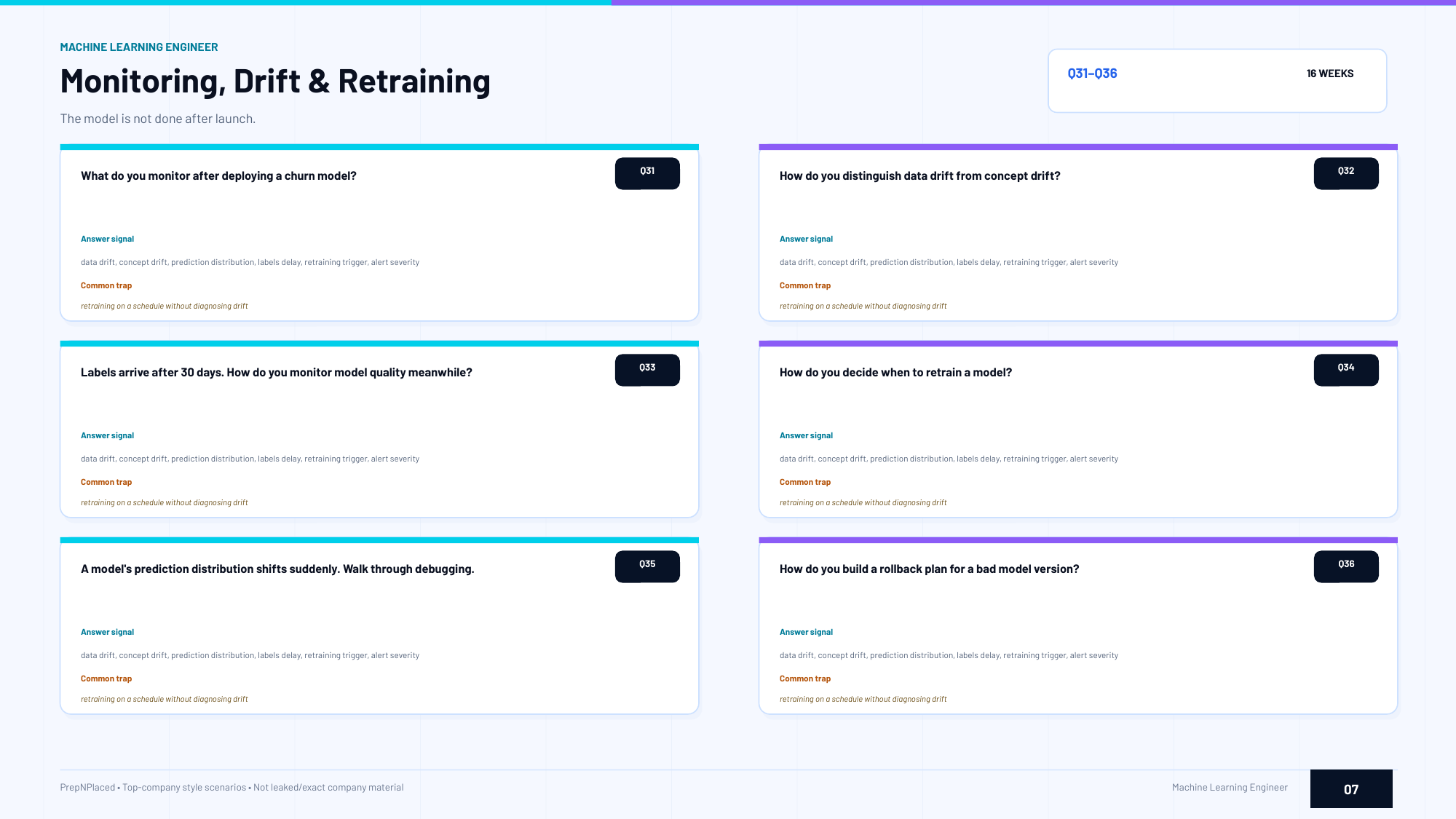

MACHINE LEARNING ENGINEER

Monitoring, Drift & Retraining
Q31–Q36
16 WEEKS
The model is not done after launch.

Q31
Q32
What do you monitor after deploying a churn model?
How do you distinguish data drift from concept drift?
Answer signal
Answer signal
data drift, concept drift, prediction distribution, labels delay, retraining trigger, alert severity
data drift, concept drift, prediction distribution, labels delay, retraining trigger, alert severity
Common trap
Common trap
retraining on a schedule without diagnosing drift
retraining on a schedule without diagnosing drift

Q33
Q34
Labels arrive after 30 days. How do you monitor model quality meanwhile?
How do you decide when to retrain a model?
Answer signal
Answer signal
data drift, concept drift, prediction distribution, labels delay, retraining trigger, alert severity
data drift, concept drift, prediction distribution, labels delay, retraining trigger, alert severity
Common trap
Common trap
retraining on a schedule without diagnosing drift
retraining on a schedule without diagnosing drift

Q35
Q36
A model's prediction distribution shifts suddenly. Walk through debugging.
How do you build a rollback plan for a bad model version?
Answer signal
Answer signal
data drift, concept drift, prediction distribution, labels delay, retraining trigger, alert severity
data drift, concept drift, prediction distribution, labels delay, retraining trigger, alert severity
Common trap
Common trap
retraining on a schedule without diagnosing drift
retraining on a schedule without diagnosing drift

07
PrepNPlaced • Top-company style scenarios • Not leaked/exact company material
Machine Learning Engineer